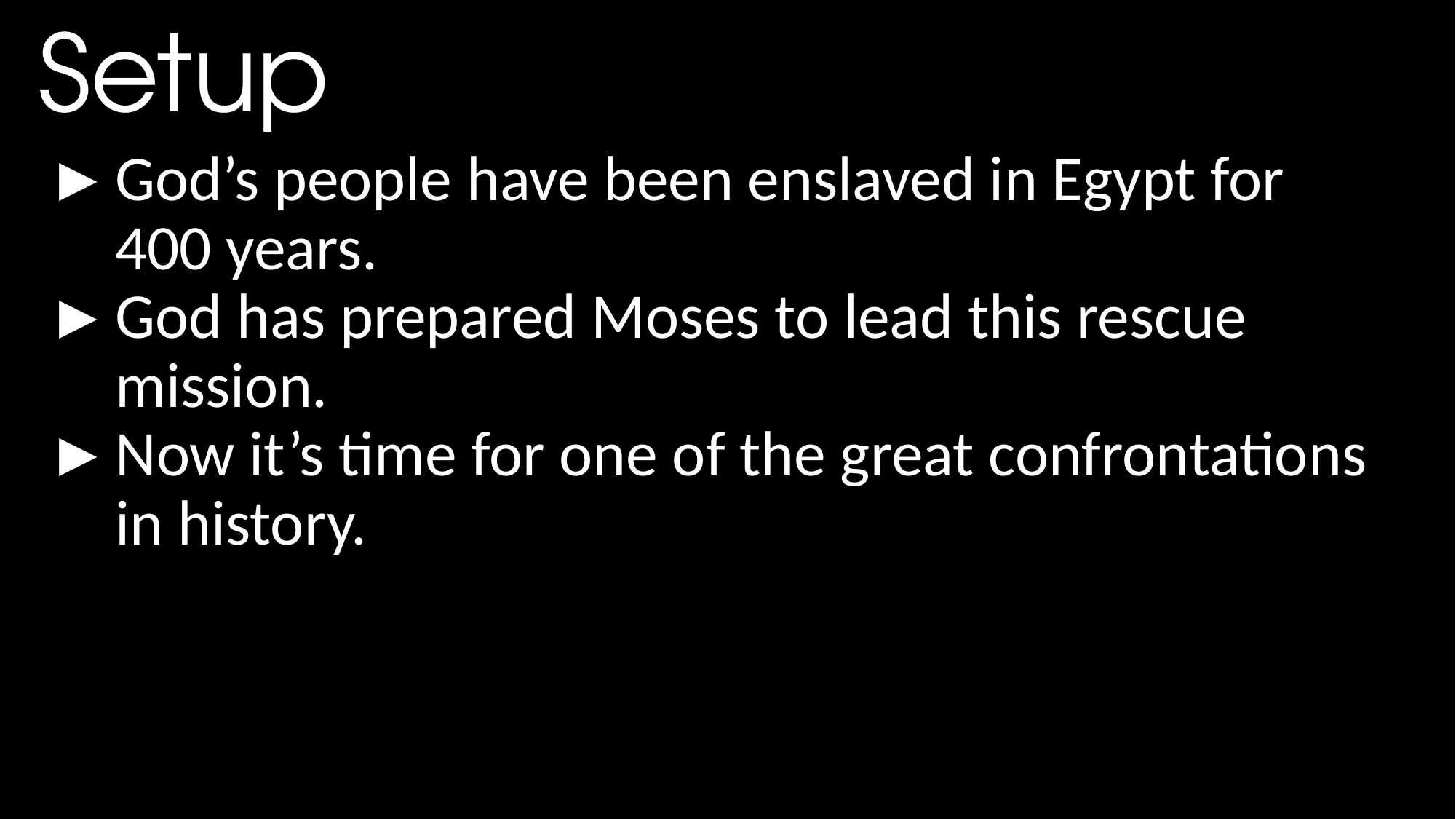

Setup
►	God’s people have been enslaved in Egypt for 400 years.
►	God has prepared Moses to lead this rescue mission.
►	Now it’s time for one of the great confrontations in history.